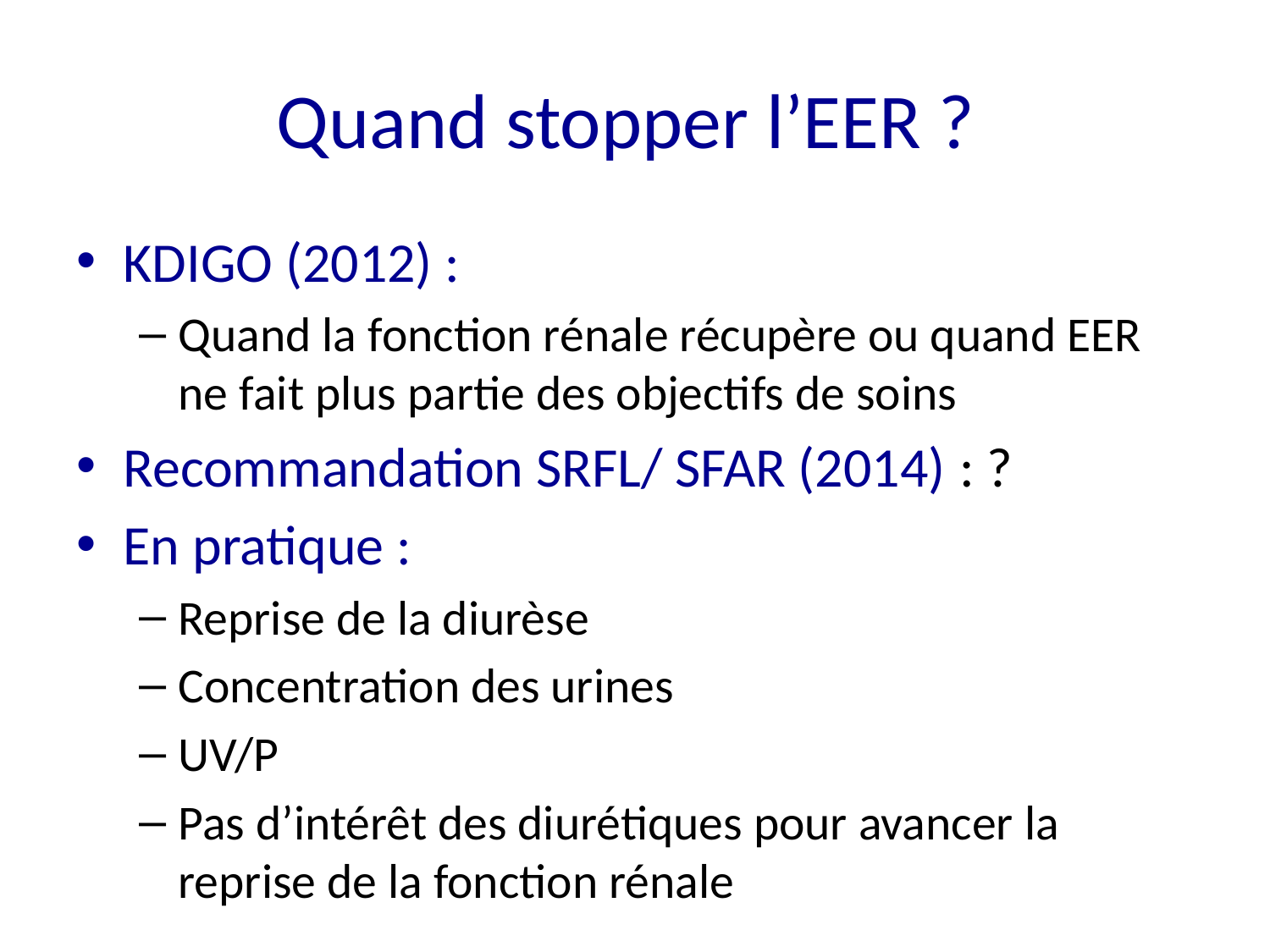

# Quand stopper l’EER ?
KDIGO (2012) :
Quand la fonction rénale récupère ou quand EER ne fait plus partie des objectifs de soins
Recommandation SRFL/ SFAR (2014) : ?
En pratique :
Reprise de la diurèse
Concentration des urines
UV/P
Pas d’intérêt des diurétiques pour avancer la reprise de la fonction rénale